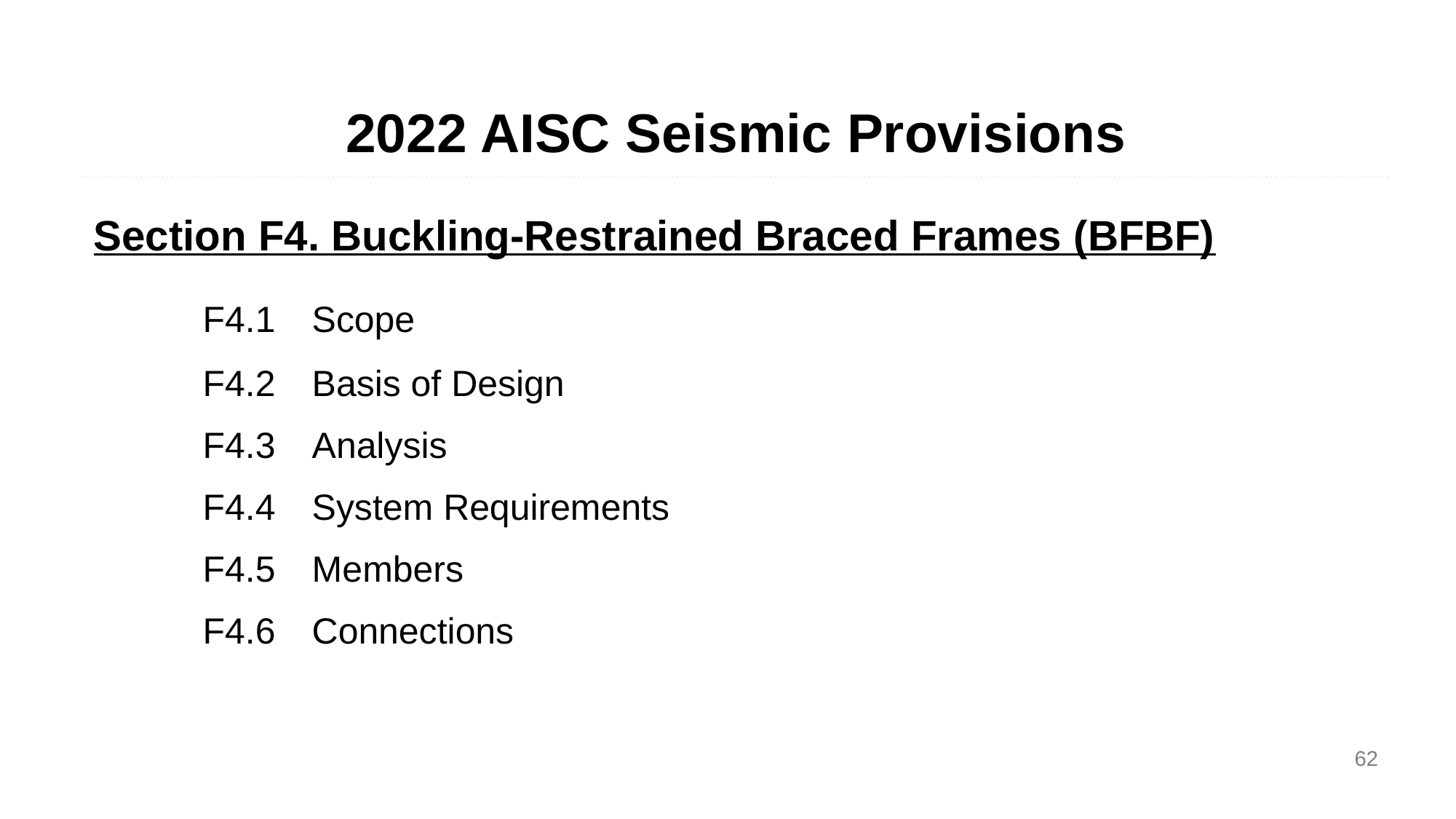

2022 AISC Seismic Provisions
Section F4. Buckling-Restrained Braced Frames (BFBF)
	F4.1	Scope
	F4.2	Basis of Design
	F4.3	Analysis
	F4.4	System Requirements
	F4.5	Members
	F4.6	Connections

62